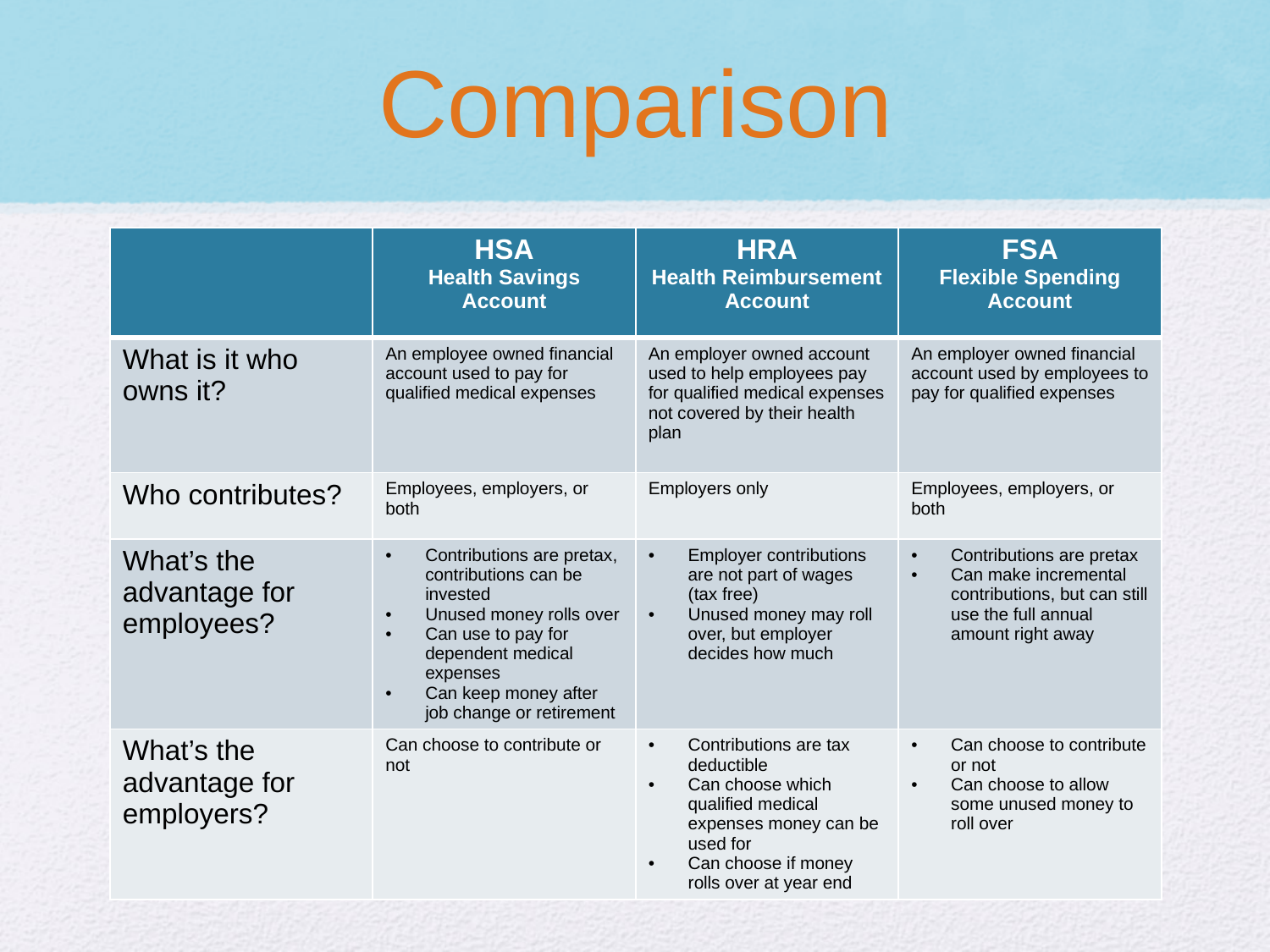

# Comparison
|  | HSA Health Savings Account | HRA Health Reimbursement Account | FSA Flexible Spending Account |
| --- | --- | --- | --- |
| What is it who owns it? | An employee owned financial account used to pay for qualified medical expenses | An employer owned account used to help employees pay for qualified medical expenses not covered by their health plan | An employer owned financial account used by employees to pay for qualified expenses |
| Who contributes? | Employees, employers, or both | Employers only | Employees, employers, or both |
| What’s the advantage for employees? | Contributions are pretax, contributions can be invested Unused money rolls over Can use to pay for dependent medical expenses Can keep money after job change or retirement | Employer contributions are not part of wages (tax free) Unused money may roll over, but employer decides how much | Contributions are pretax Can make incremental contributions, but can still use the full annual amount right away |
| What’s the advantage for employers? | Can choose to contribute or not | Contributions are tax deductible Can choose which qualified medical expenses money can be used for Can choose if money rolls over at year end | Can choose to contribute or not Can choose to allow some unused money to roll over |